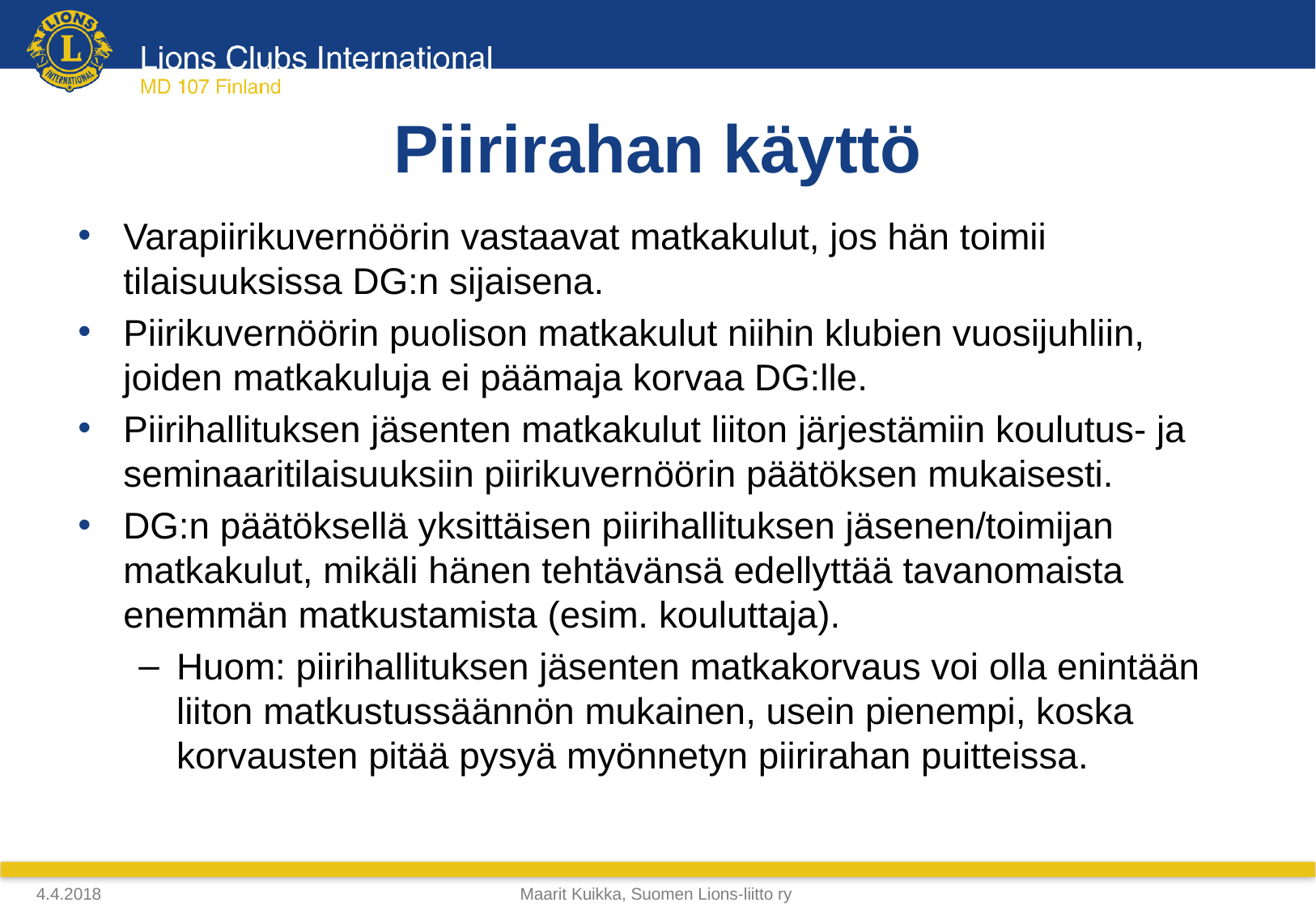

# Piirirahan käyttö
Varapiirikuvernöörin vastaavat matkakulut, jos hän toimii tilaisuuksissa DG:n sijaisena.
Piirikuvernöörin puolison matkakulut niihin klubien vuosijuhliin, joiden matkakuluja ei päämaja korvaa DG:lle.
Piirihallituksen jäsenten matkakulut liiton järjestämiin koulutus- ja seminaaritilaisuuksiin piirikuvernöörin päätöksen mukaisesti.
DG:n päätöksellä yksittäisen piirihallituksen jäsenen/toimijan matkakulut, mikäli hänen tehtävänsä edellyttää tavanomaista enemmän matkustamista (esim. kouluttaja).
Huom: piirihallituksen jäsenten matkakorvaus voi olla enintään liiton matkustussäännön mukainen, usein pienempi, koska korvausten pitää pysyä myönnetyn piirirahan puitteissa.

4.4.2018
Maarit Kuikka, Suomen Lions-liitto ry